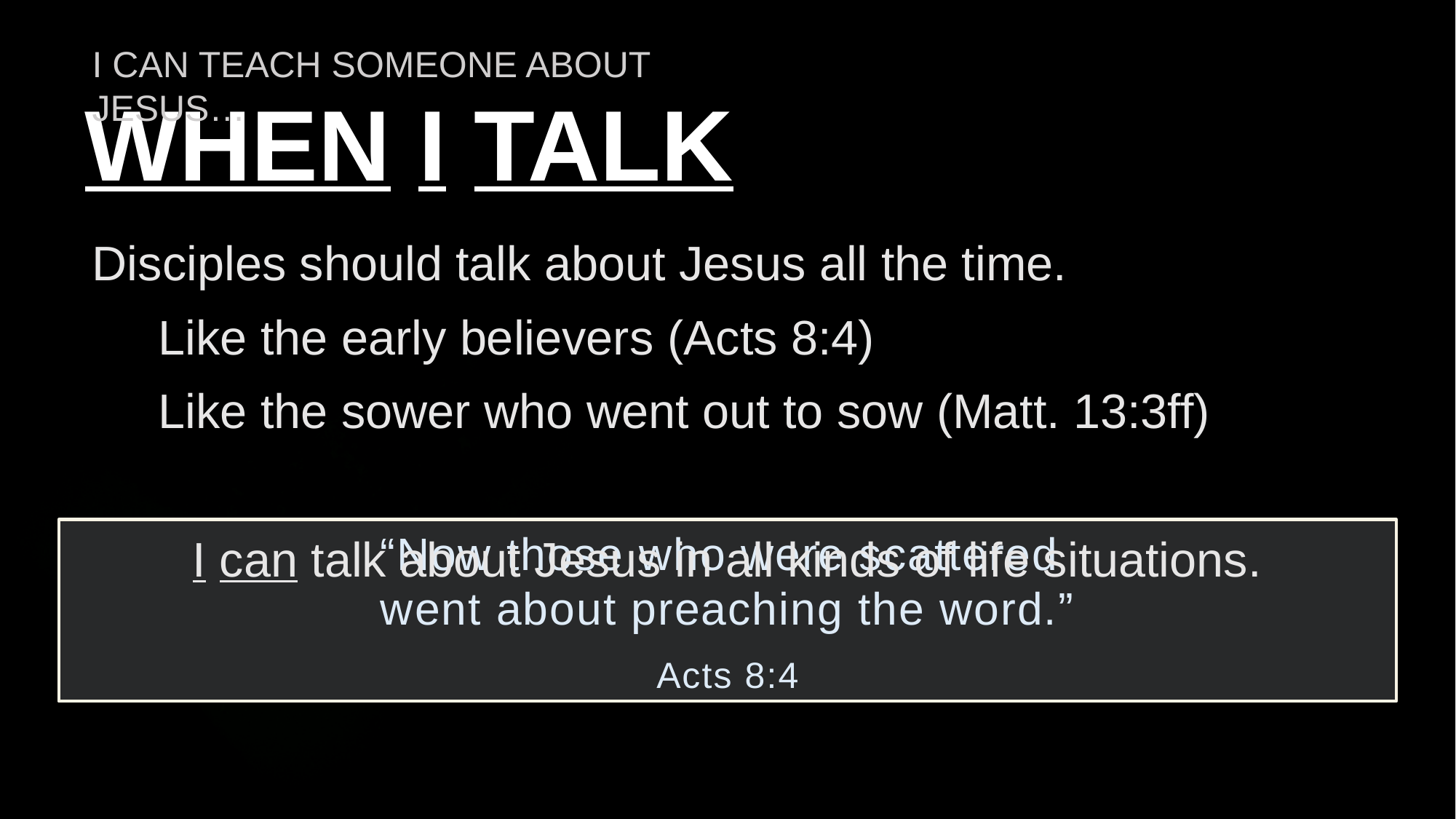

I can teach someone about Jesus…
When I Talk
Disciples should talk about Jesus all the time.
Like the early believers (Acts 8:4)
Like the sower who went out to sow (Matt. 13:3ff)
“Now those who were scattered
went about preaching the word.”
Acts 8:4
I can talk about Jesus in all kinds of life situations.